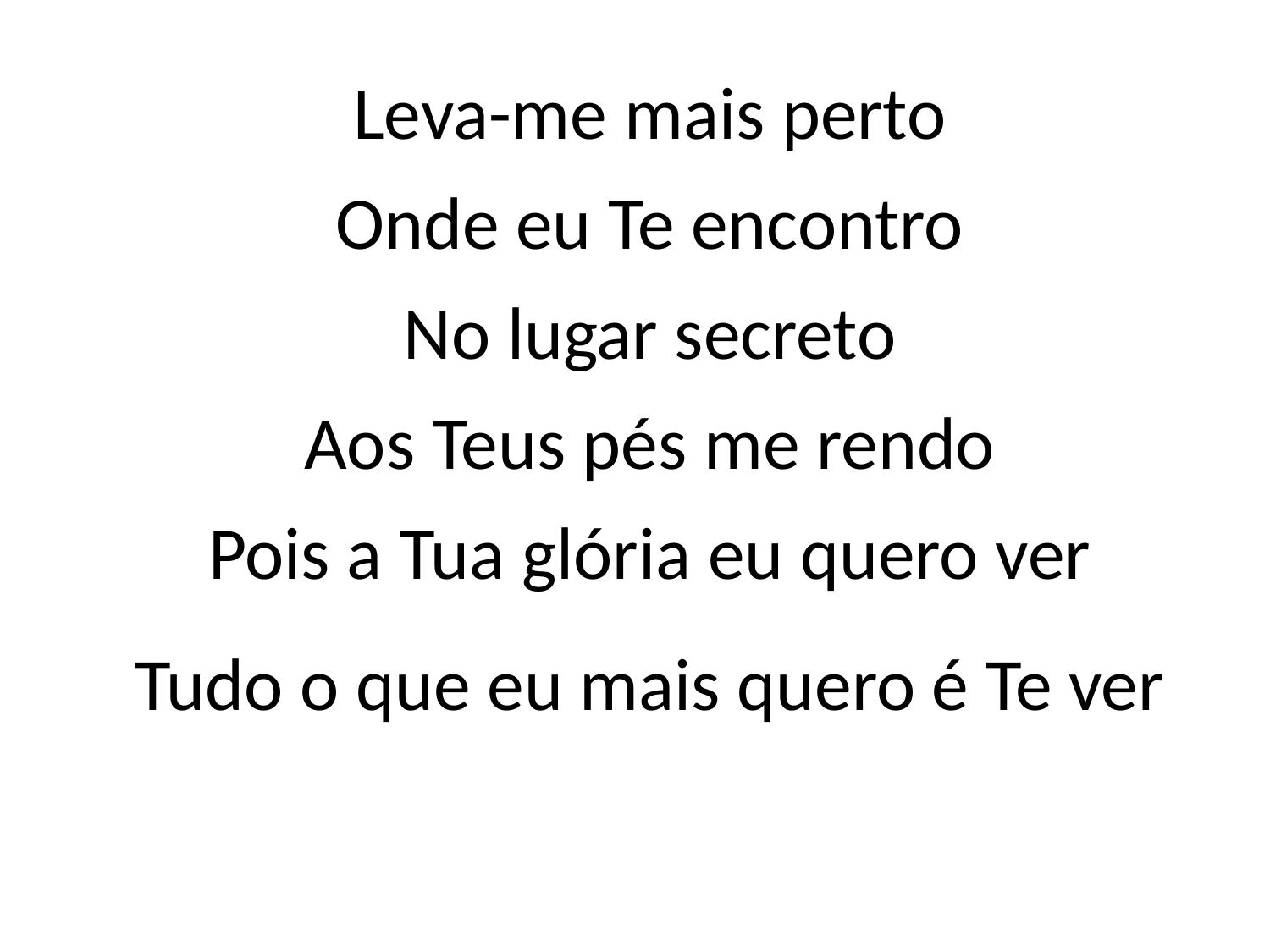

Leva-me mais perto

Onde eu Te encontro

No lugar secreto

Aos Teus pés me rendo

Pois a Tua glória eu quero ver

Tudo o que eu mais quero é Te ver
#